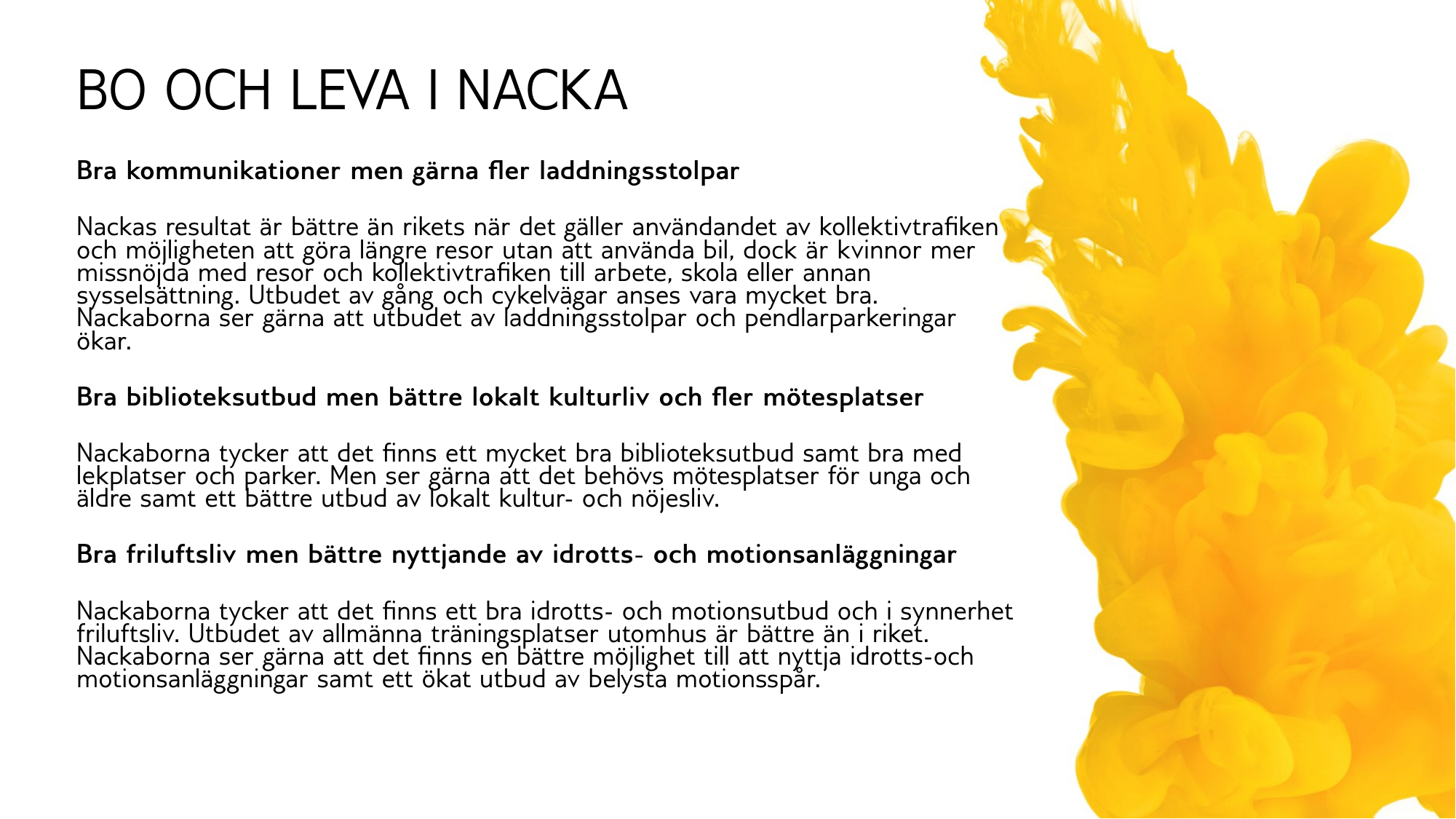

# Bo och leva i Nacka
Bra kommunikationer men gärna fler laddningsstolpar
Nackas resultat är bättre än rikets när det gäller användandet av kollektivtrafiken och möjligheten att göra längre resor utan att använda bil, dock är kvinnor mer missnöjda med resor och kollektivtrafiken till arbete, skola eller annan sysselsättning. Utbudet av gång och cykelvägar anses vara mycket bra. Nackaborna ser gärna att utbudet av laddningsstolpar och pendlarparkeringar ökar.
Bra biblioteksutbud men bättre lokalt kulturliv och fler mötesplatser
Nackaborna tycker att det finns ett mycket bra biblioteksutbud samt bra med lekplatser och parker. Men ser gärna att det behövs mötesplatser för unga och äldre samt ett bättre utbud av lokalt kultur- och nöjesliv.
Bra friluftsliv men bättre nyttjande av idrotts- och motionsanläggningar
Nackaborna tycker att det finns ett bra idrotts- och motionsutbud och i synnerhet friluftsliv. Utbudet av allmänna träningsplatser utomhus är bättre än i riket. Nackaborna ser gärna att det finns en bättre möjlighet till att nyttja idrotts-och motionsanläggningar samt ett ökat utbud av belysta motionsspår.